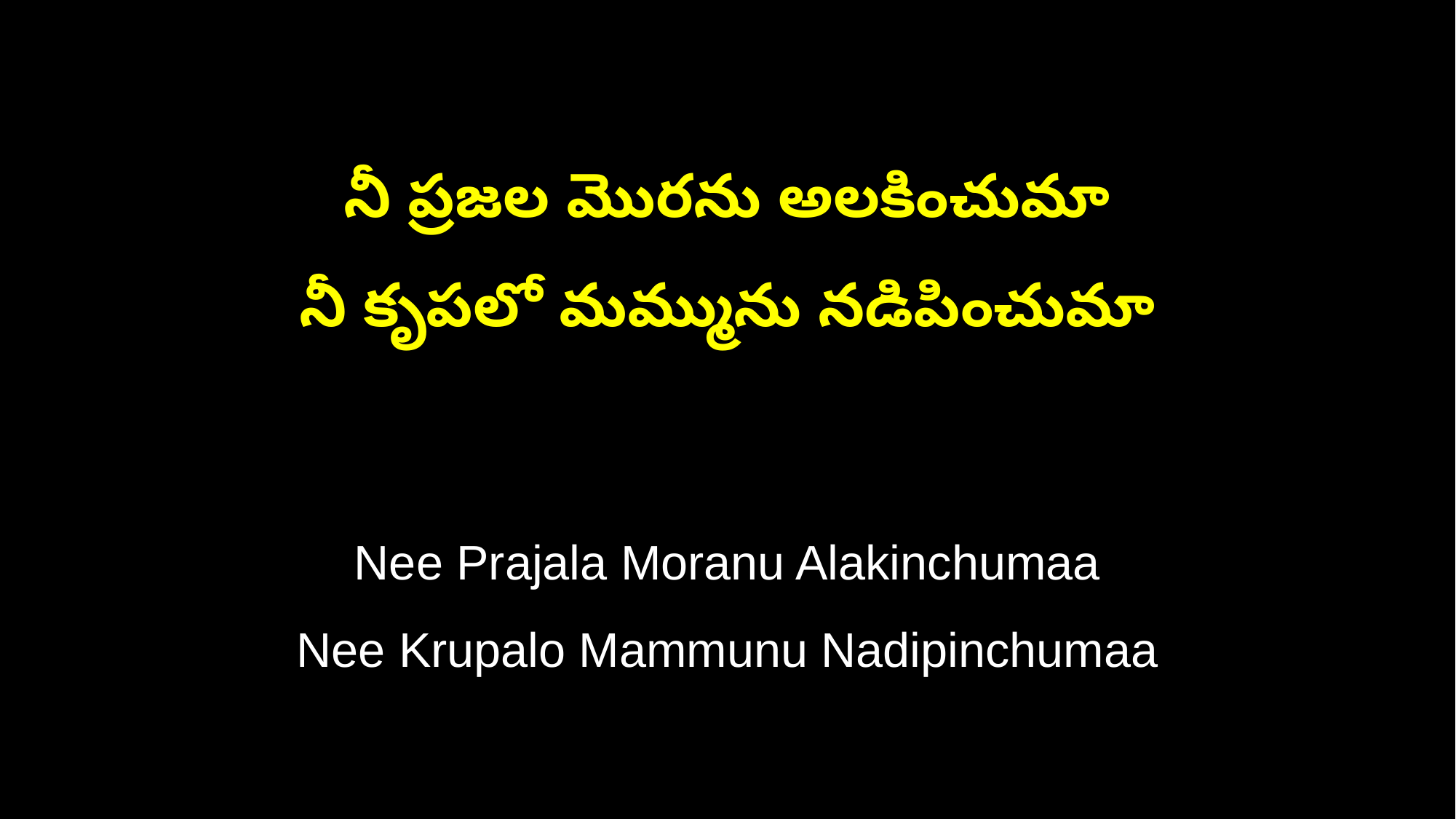

నీ ప్రజల మొరను అలకించుమా
నీ కృపలో మమ్మును నడిపించుమా
Nee Prajala Moranu Alakinchumaa
Nee Krupalo Mammunu Nadipinchumaa